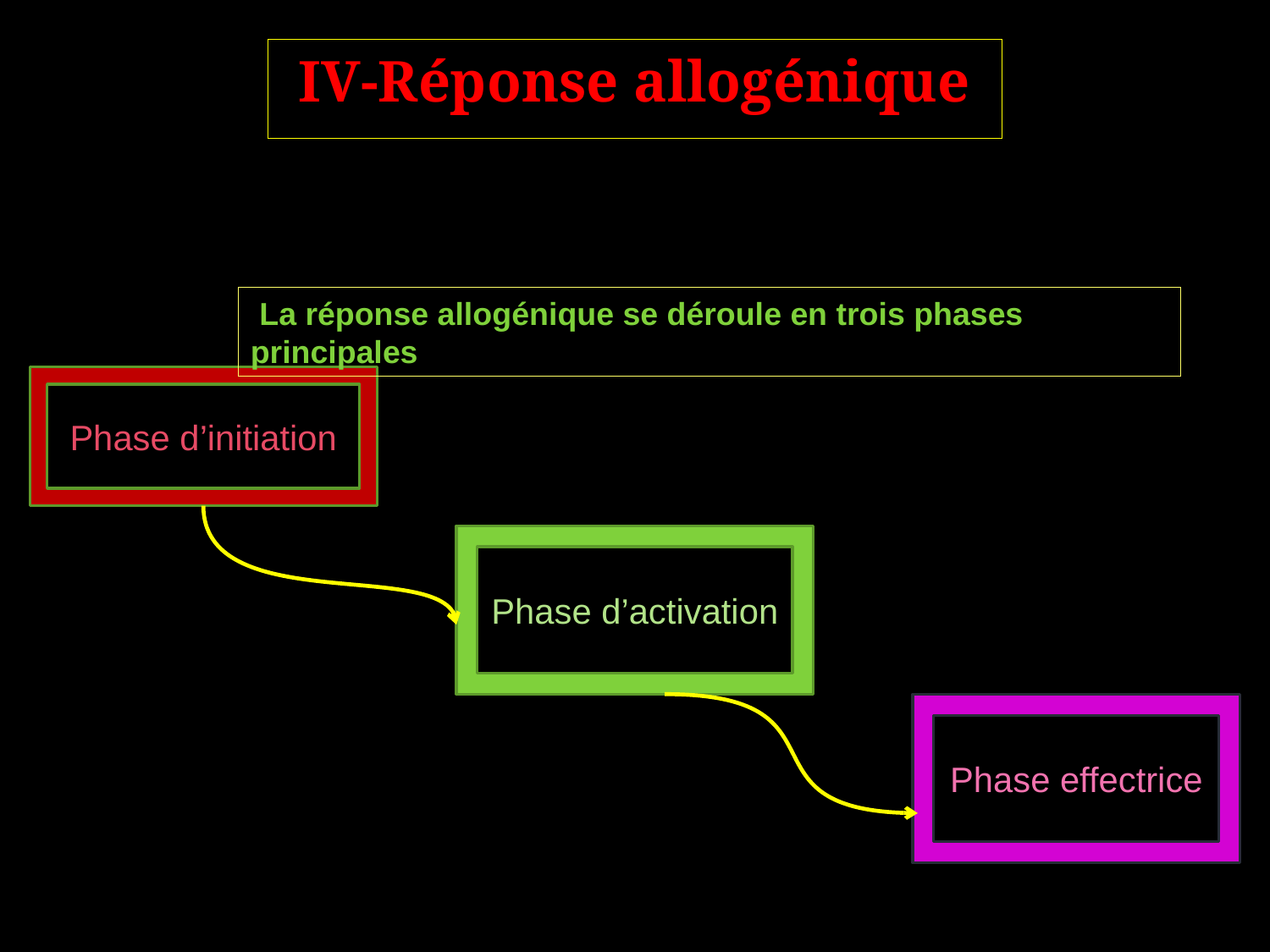

IV-Réponse allogénique
 La réponse allogénique se déroule en trois phases principales
Phase d’initiation
s

Phase d’activation
Phase effectrice